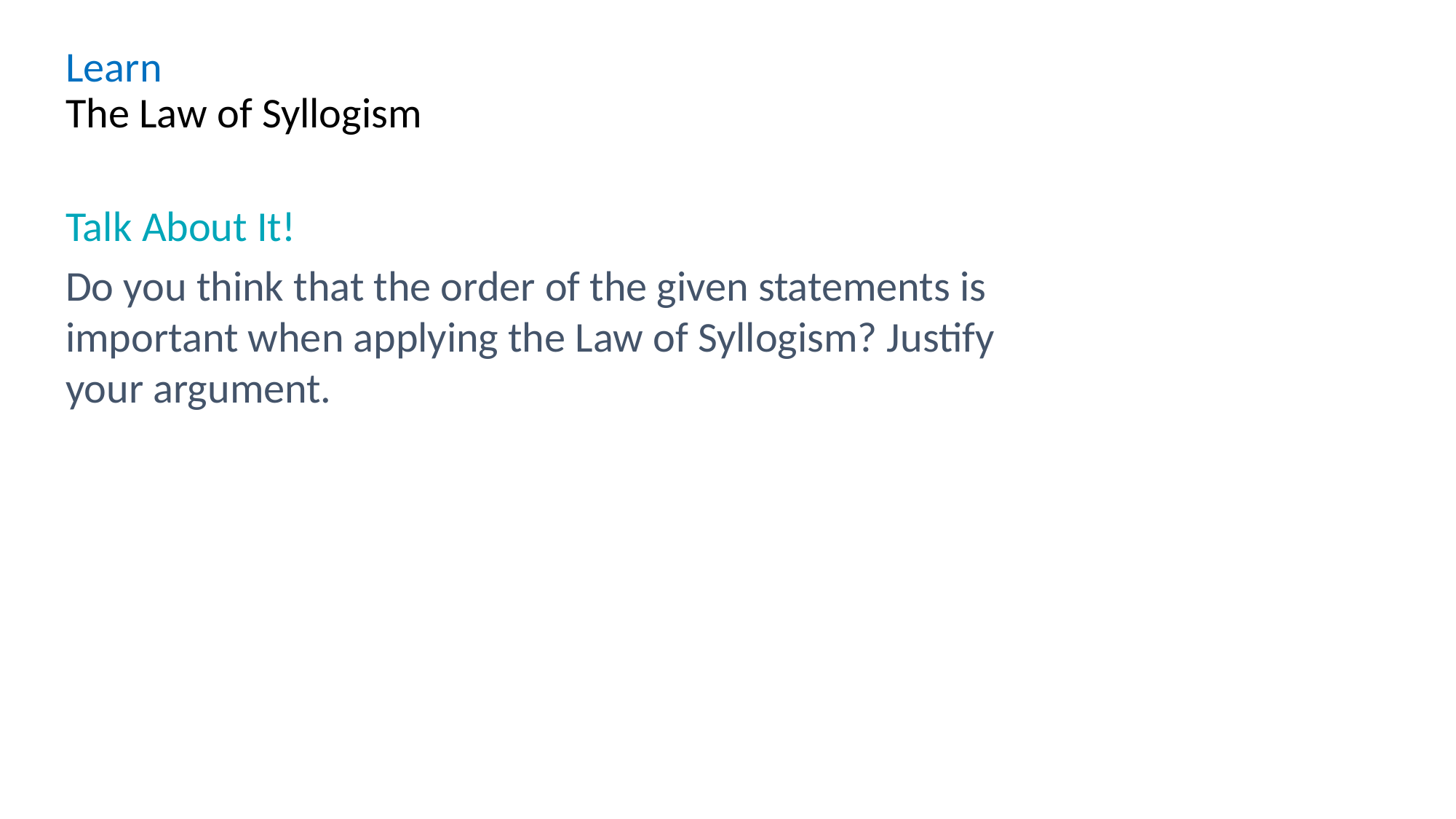

Learn
The Law of Syllogism
Talk About It!
Do you think that the order of the given statements is important when applying the Law of Syllogism? Justify your argument.